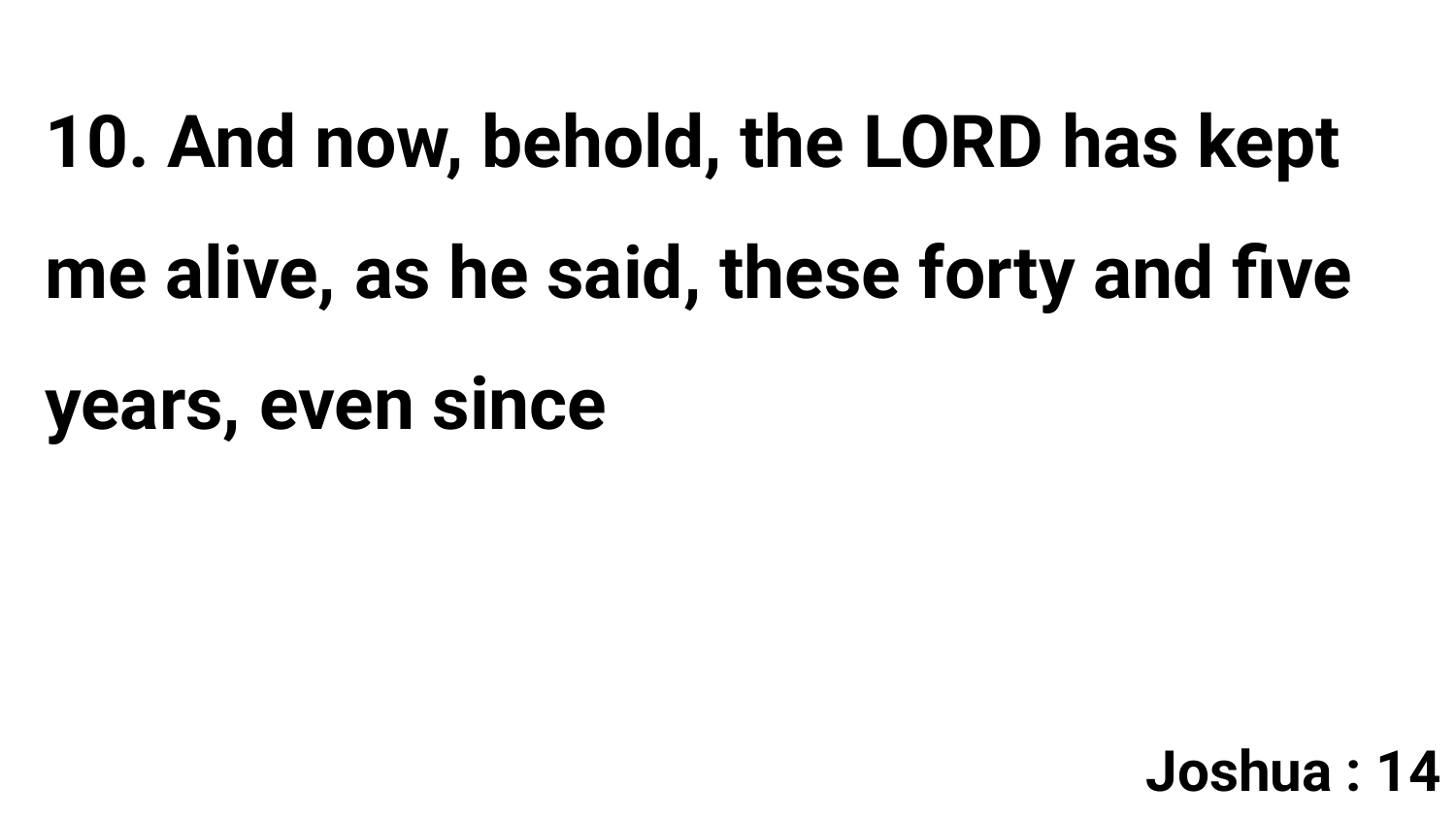

10. And now, behold, the LORD has kept me alive, as he said, these forty and five years, even since
Joshua : 14